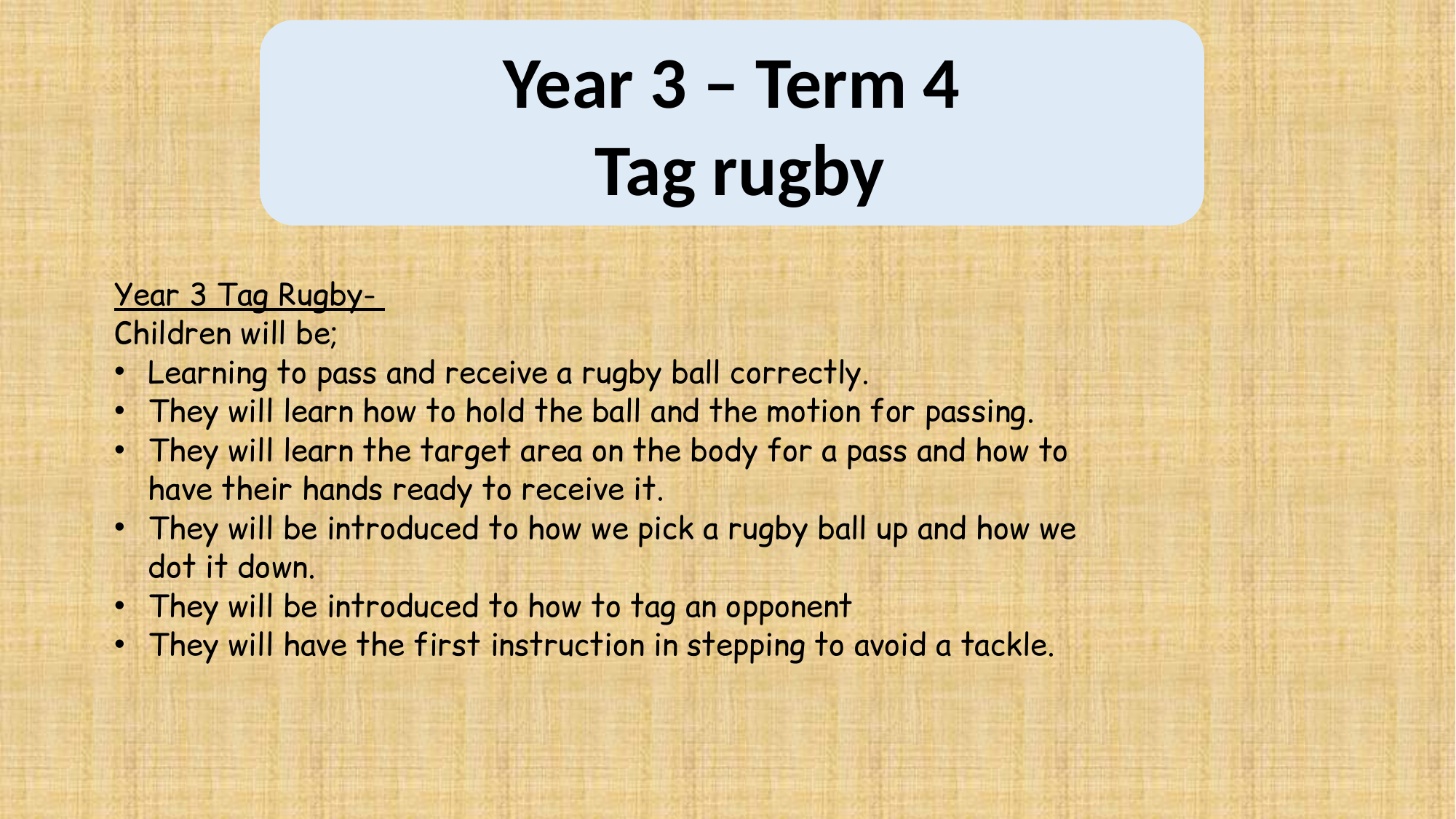

Year 3 – Term 4
 Tag rugby
Year 3 Tag Rugby-
Children will be;
Learning to pass and receive a rugby ball correctly.
They will learn how to hold the ball and the motion for passing.
They will learn the target area on the body for a pass and how to have their hands ready to receive it.
They will be introduced to how we pick a rugby ball up and how we dot it down.
They will be introduced to how to tag an opponent
They will have the first instruction in stepping to avoid a tackle.